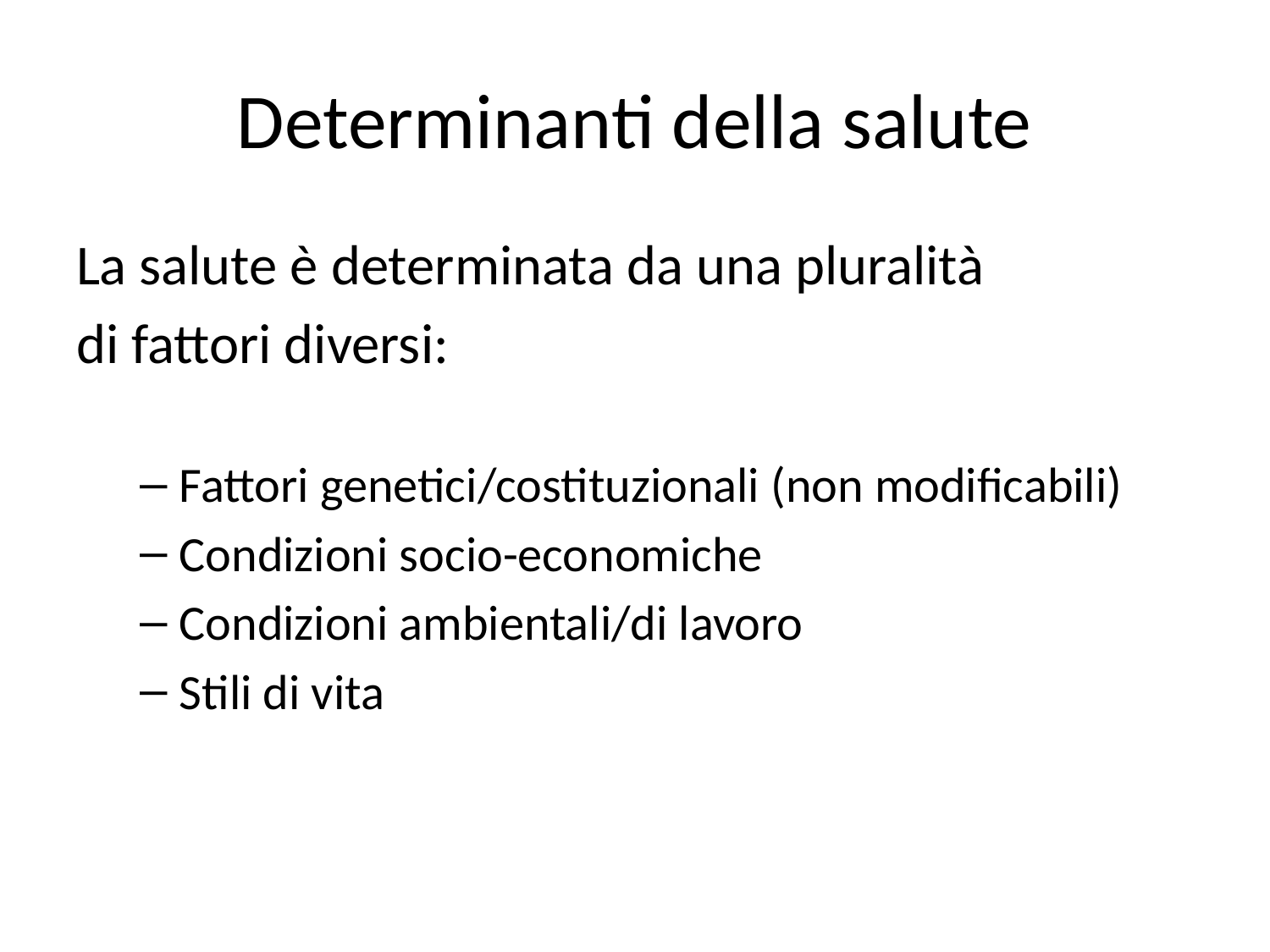

# Determinanti della salute
La salute è determinata da una pluralità
di fattori diversi:
Fattori genetici/costituzionali (non modificabili)
Condizioni socio-economiche
Condizioni ambientali/di lavoro
Stili di vita